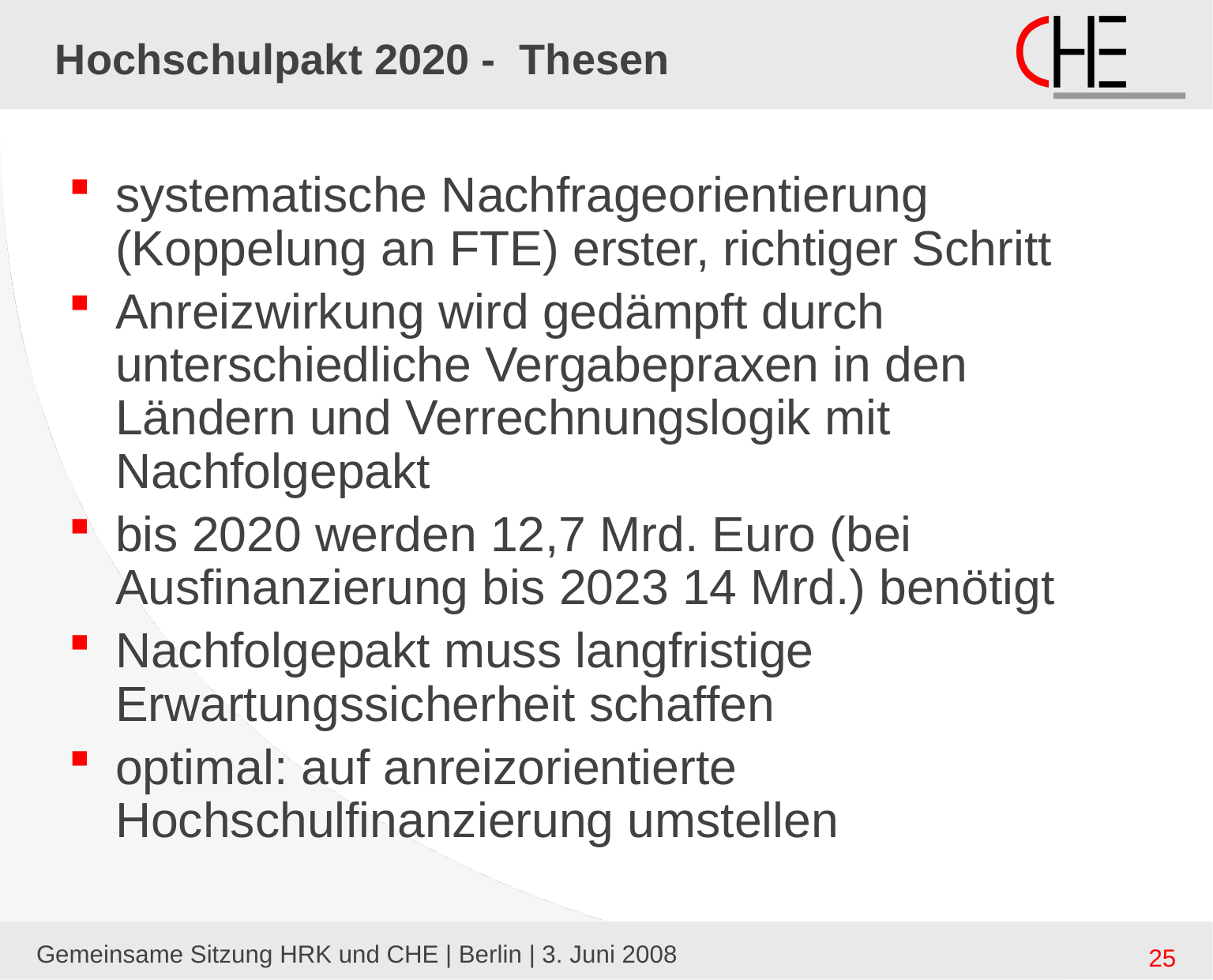

# Hochschulpakt 2020 -  Thesen
systematische Nachfrageorientierung (Koppelung an FTE) erster, richtiger Schritt
Anreizwirkung wird gedämpft durch unterschiedliche Vergabepraxen in den Ländern und Verrechnungslogik mit Nachfolgepakt
bis 2020 werden 12,7 Mrd. Euro (bei Ausfinanzierung bis 2023 14 Mrd.) benötigt
Nachfolgepakt muss langfristige Erwartungssicherheit schaffen
optimal: auf anreizorientierte Hochschulfinanzierung umstellen
Gemeinsame Sitzung HRK und CHE | Berlin | 3. Juni 2008
25